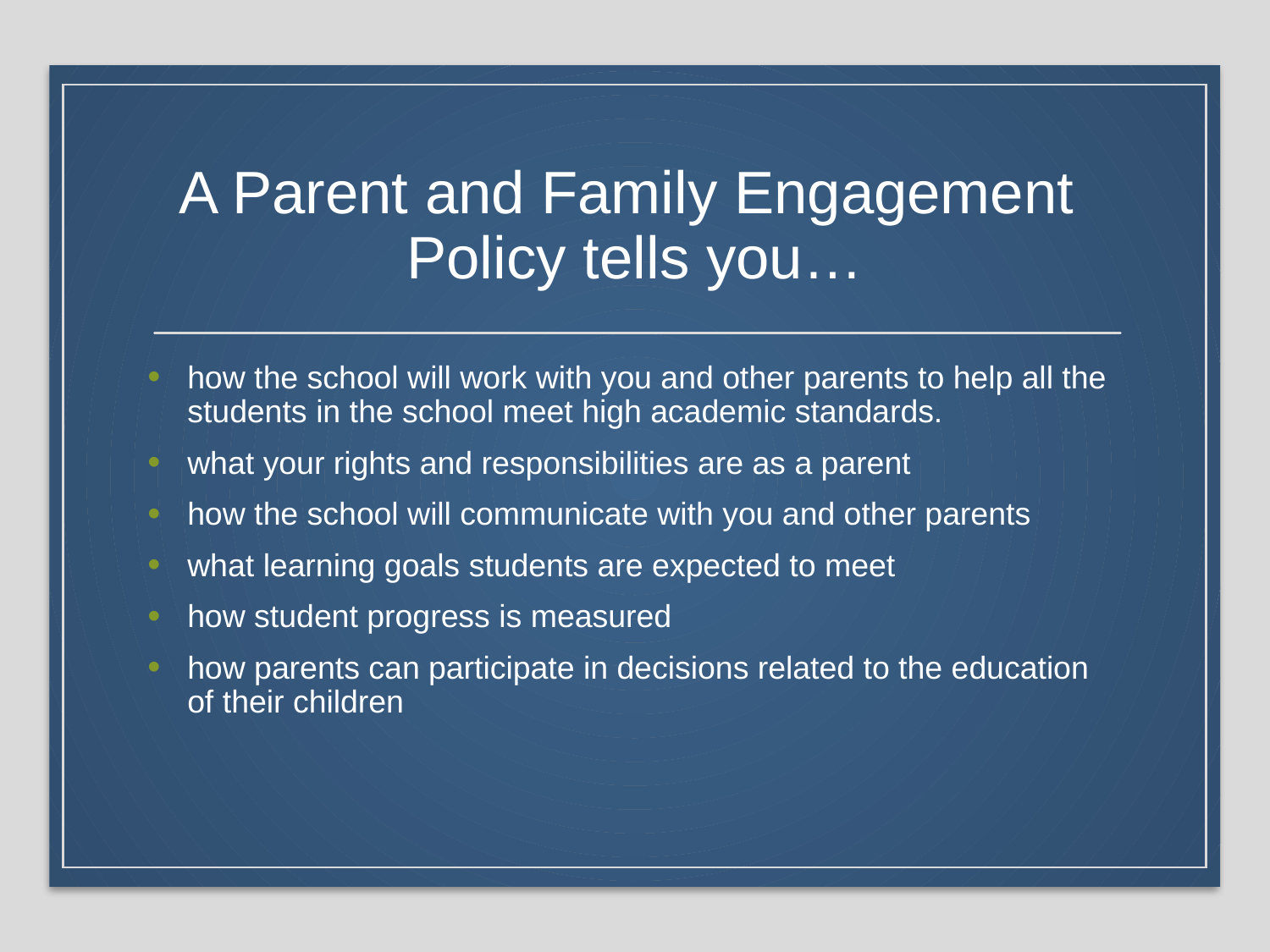

# A Parent and Family Engagement Policy tells you…
how the school will work with you and other parents to help all the students in the school meet high academic standards.
what your rights and responsibilities are as a parent
how the school will communicate with you and other parents
what learning goals students are expected to meet
how student progress is measured
how parents can participate in decisions related to the education of their children